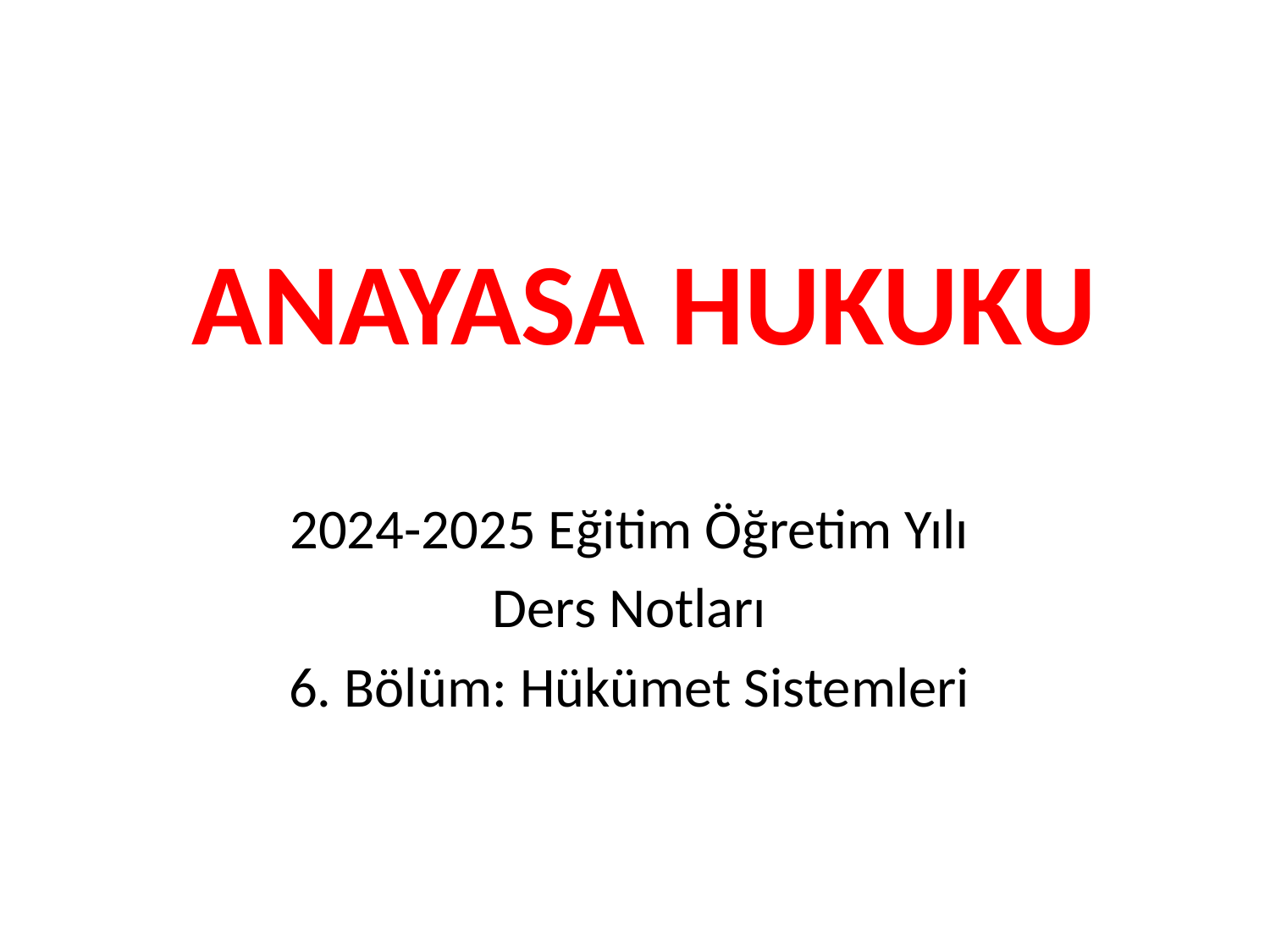

# ANAYASA HUKUKU
2024-2025 Eğitim Öğretim Yılı
Ders Notları
6. Bölüm: Hükümet Sistemleri